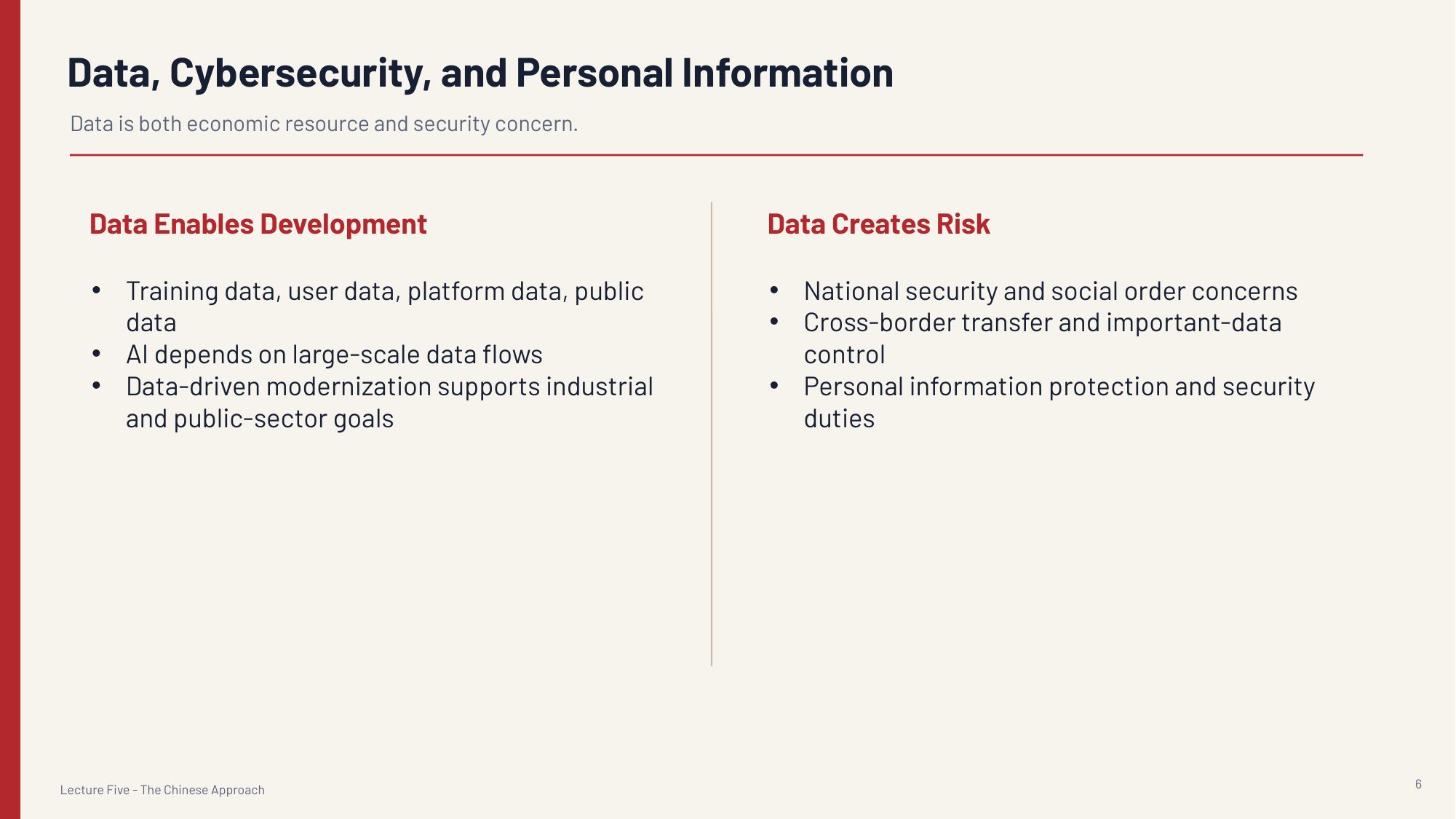

Data, Cybersecurity, and Personal Information
Data is both economic resource and security concern.

Data Enables Development
Data Creates Risk
Training data, user data, platform data, public data
AI depends on large-scale data flows
Data-driven modernization supports industrial and public-sector goals
National security and social order concerns
Cross-border transfer and important-data control
Personal information protection and security duties
6
Lecture Five - The Chinese Approach